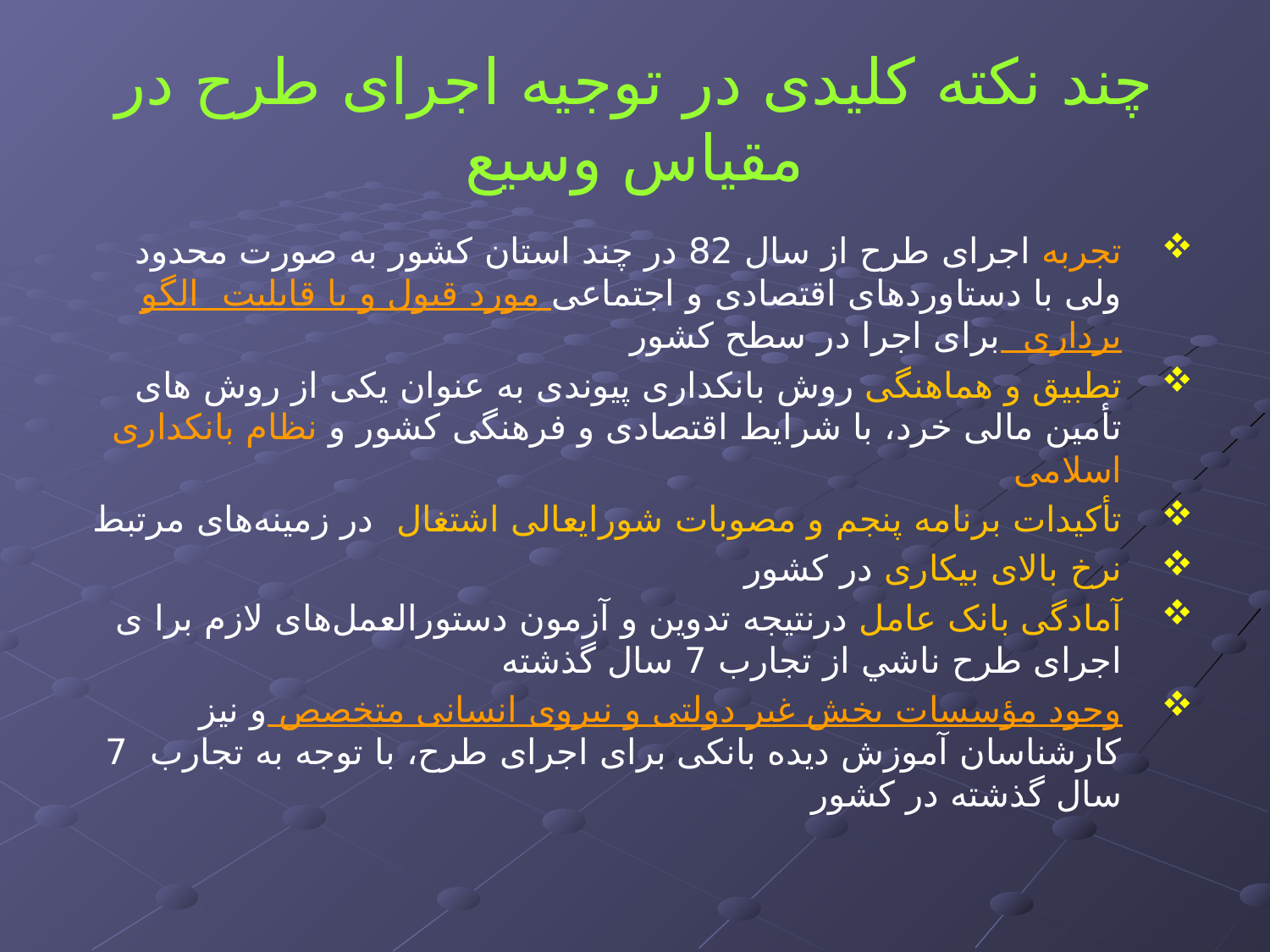

# چند نکته کلیدی در توجیه اجرای طرح در مقياس وسيع
تجربه اجرای طرح از سال 82 در چند استان‌ کشور به صورت محدود ولی با دستاوردهای اقتصادی و اجتماعی مورد قبول و با قابلیت  الگو برداری  برای اجرا در سطح کشور
تطبیق و هماهنگی روش بانکداری پیوندی به عنوان یکی از روش ‌های تأمین مالی خرد، با شرایط اقتصادی و فرهنگی کشور و نظام بانکداری اسلامی
تأکیدات برنامه پنجم و مصوبات شورایعالی اشتغال  در زمینه‌های مرتبط
نرخ بالای بیکاری در کشور
آمادگی بانک عامل درنتيجه تدوین و آزمون دستورالعمل‌های لازم برا ی اجرای طرح ناشي از تجارب 7 سال گذشته
وجود مؤسسات بخش غیر دولتی و نیروی انسانی متخصص و نیز کارشناسان آموزش دیده بانکی برای اجرای طرح، با توجه به تجارب  7 سال گذشته در کشور